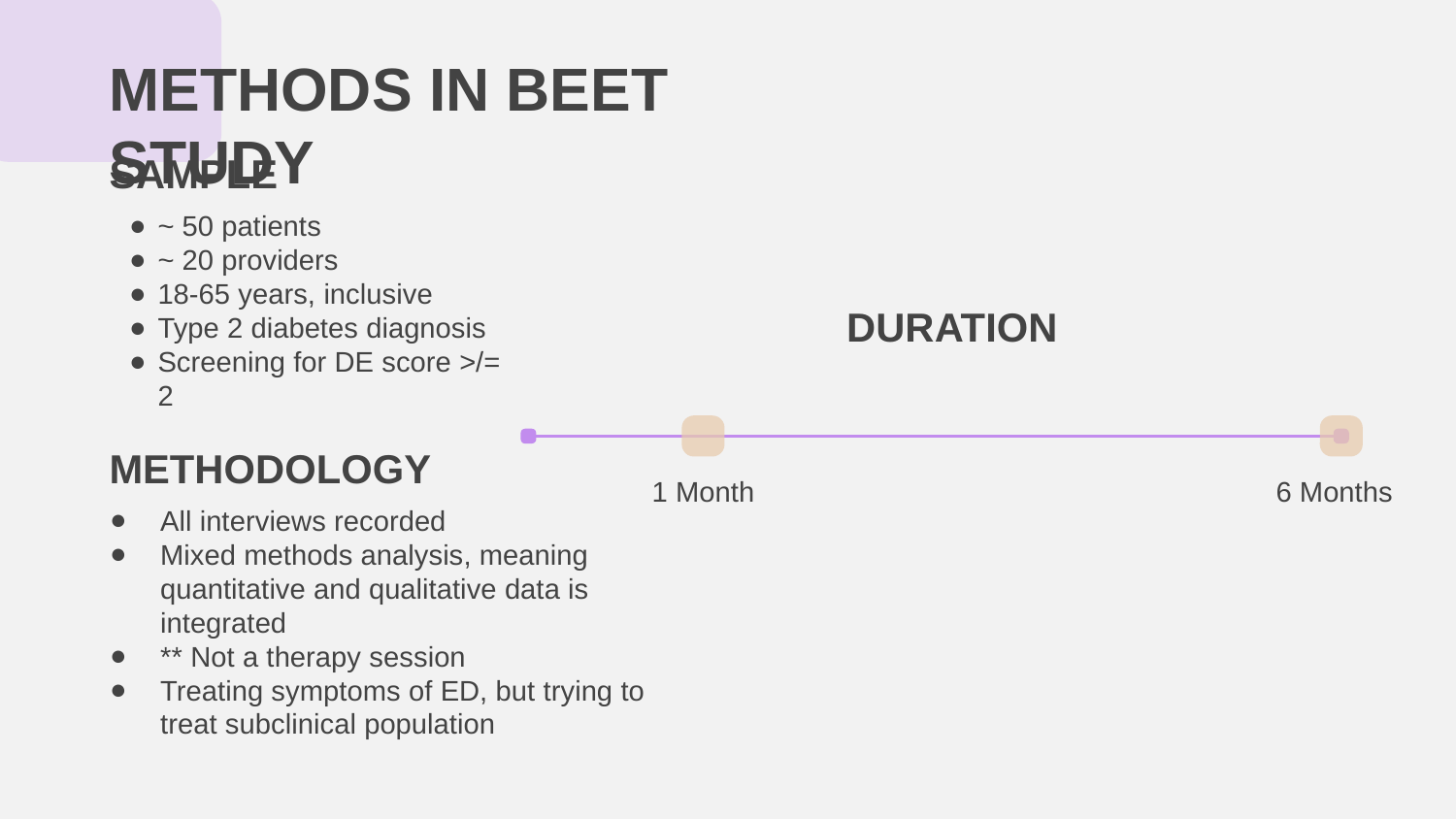

# METHODS IN BEET STUDY
SAMPLE
~ 50 patients
~ 20 providers
18-65 years, inclusive
Type 2 diabetes diagnosis
Screening for DE score >/= 2
DURATION

METHODOLOGY

1 Month
6 Months
All interviews recorded
Mixed methods analysis, meaning quantitative and qualitative data is integrated
** Not a therapy session
Treating symptoms of ED, but trying to treat subclinical population